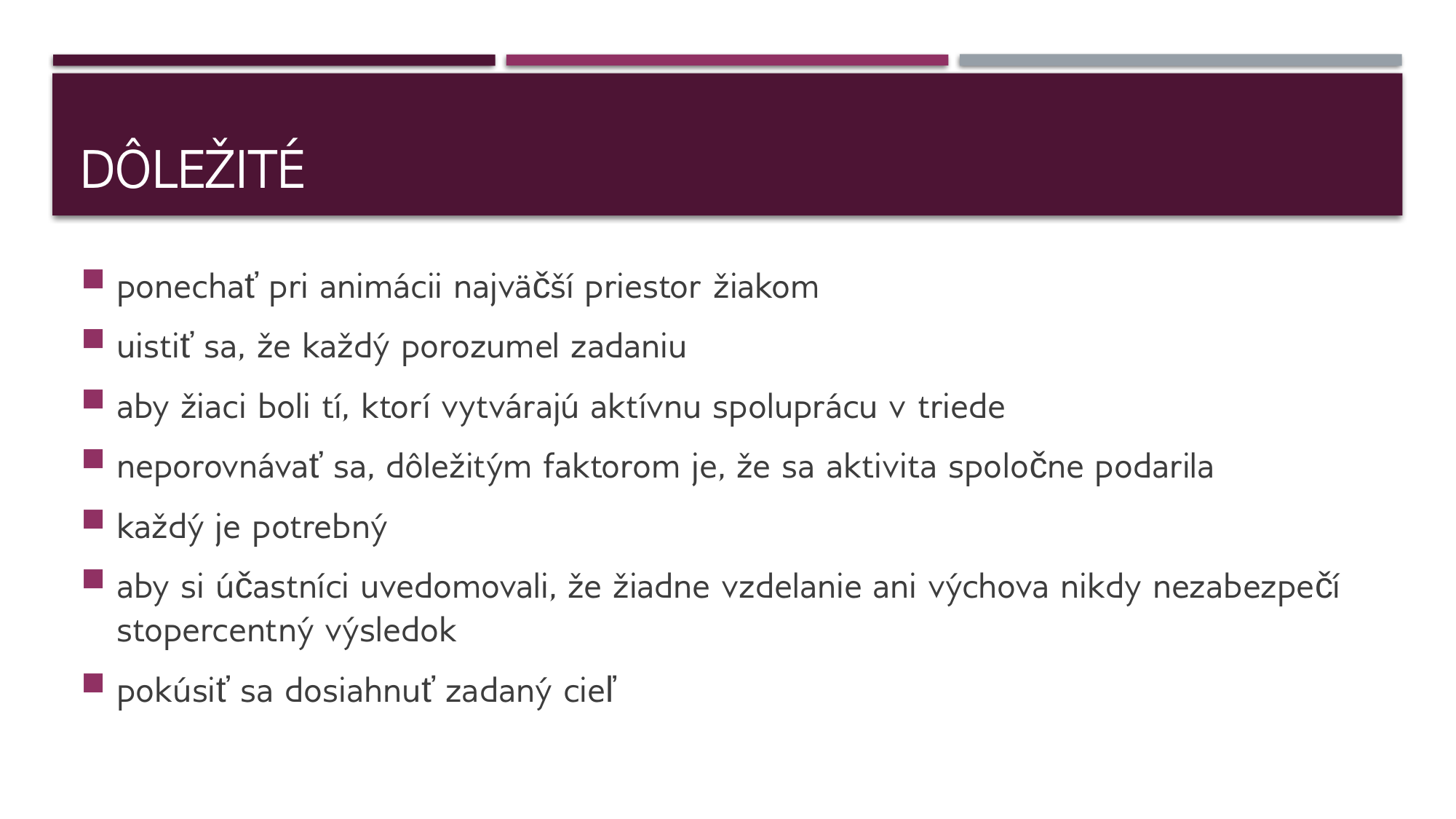

# Dôležité
ponechať pri animácii najväčší priestor žiakom
uistiť sa, že každý porozumel zadaniu
aby žiaci boli tí, ktorí vytvárajú aktívnu spoluprácu v triede
neporovnávať sa, dôležitým faktorom je, že sa aktivita spoločne podarila
každý je potrebný
aby si účastníci uvedomovali, že žiadne vzdelanie ani výchova nikdy nezabezpečí stopercentný výsledok
pokúsiť sa dosiahnuť zadaný cieľ